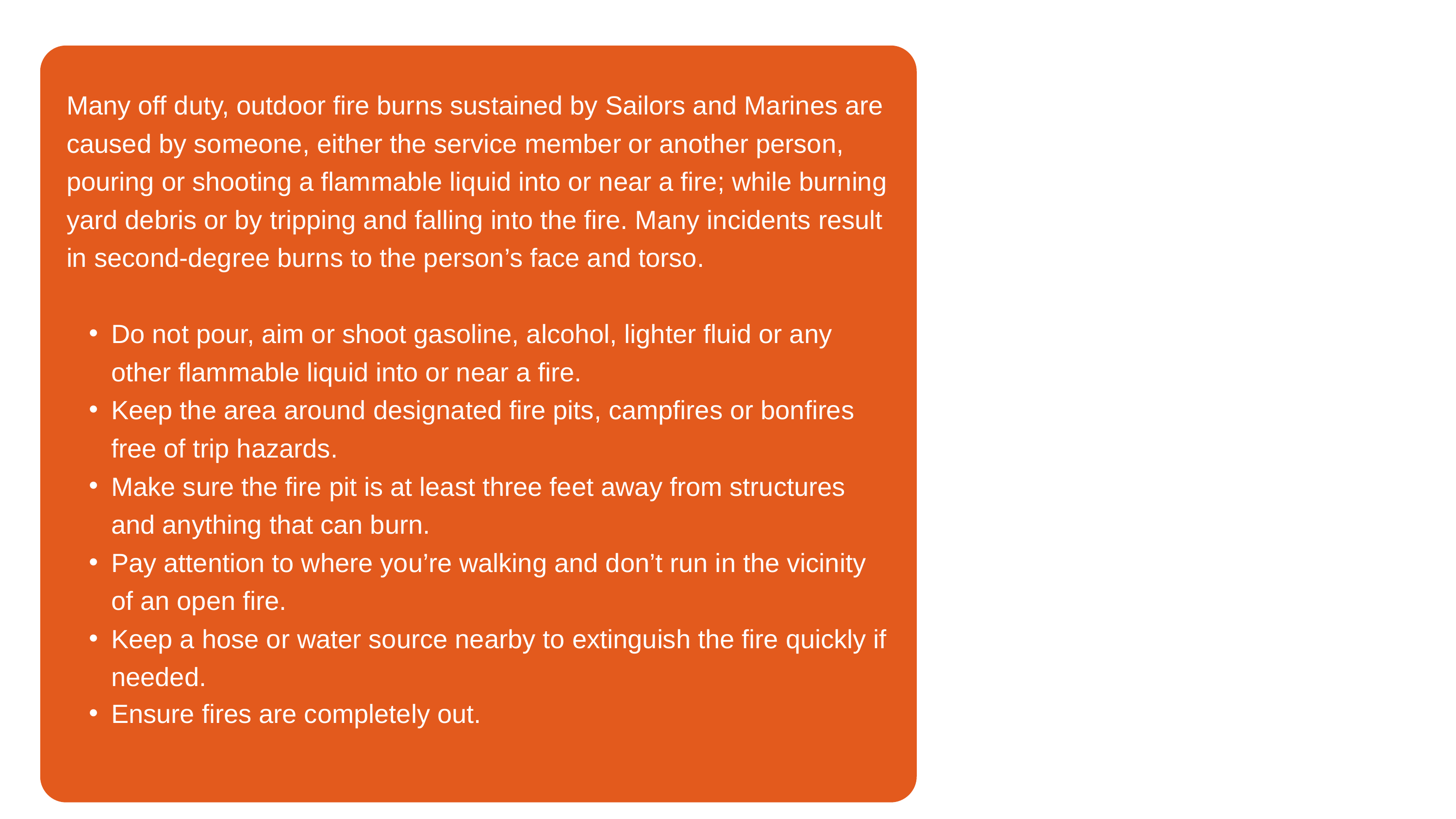

Many off duty, outdoor fire burns sustained by Sailors and Marines are caused by someone, either the service member or another person, pouring or shooting a flammable liquid into or near a fire; while burning yard debris or by tripping and falling into the fire. Many incidents result in second-degree burns to the person’s face and torso.

Do not pour, aim or shoot gasoline, alcohol, lighter fluid or any other flammable liquid into or near a fire.
Keep the area around designated fire pits, campfires or bonfires free of trip hazards.
Make sure the fire pit is at least three feet away from structures and anything that can burn.
Pay attention to where you’re walking and don’t run in the vicinity of an open fire.
Keep a hose or water source nearby to extinguish the fire quickly if needed.
Ensure fires are completely out.